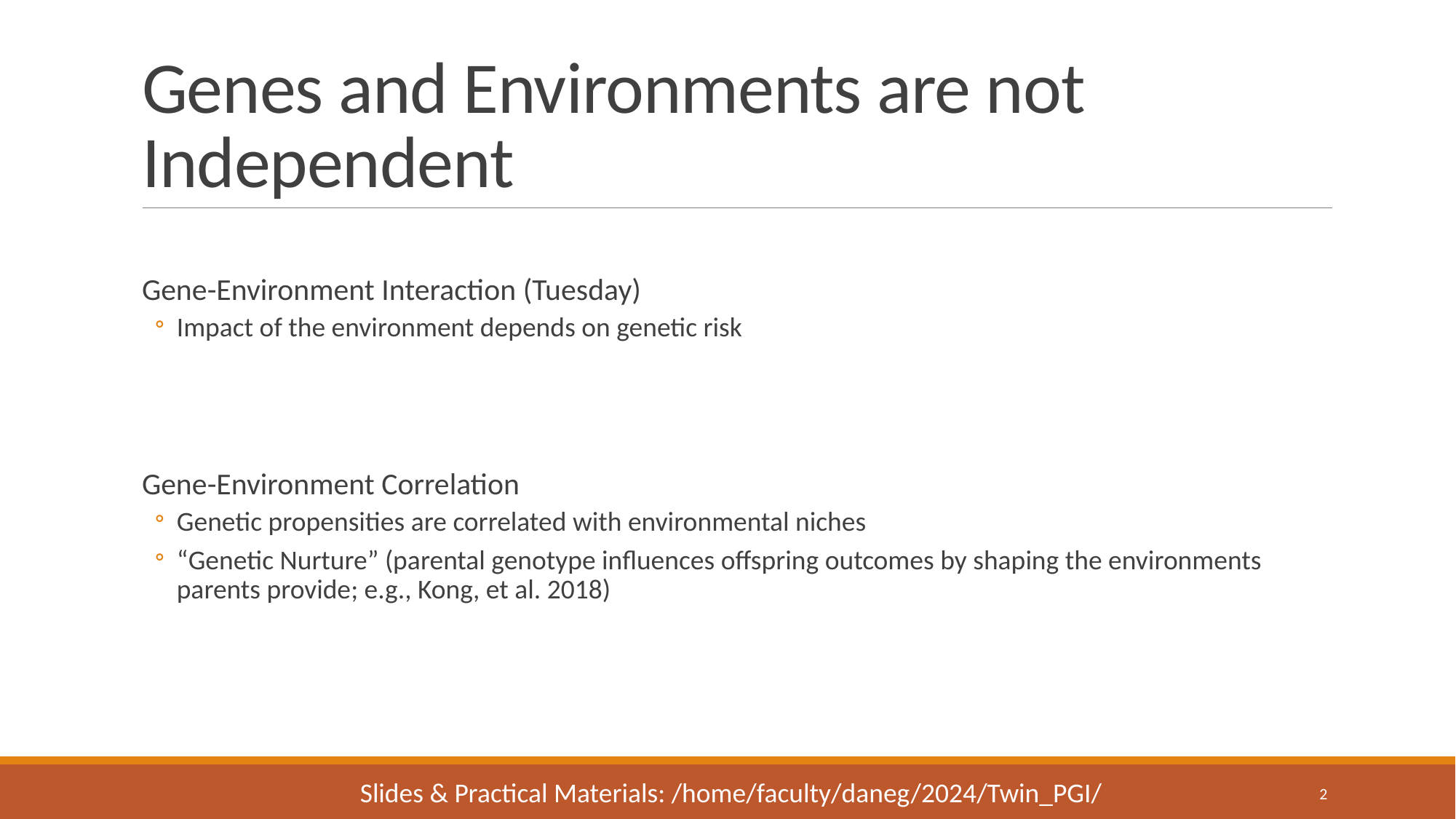

# Genes and Environments are not Independent
Gene-Environment Interaction (Tuesday)
Impact of the environment depends on genetic risk

Gene-Environment Correlation
Genetic propensities are correlated with environmental niches
“Genetic Nurture” (parental genotype influences offspring outcomes by shaping the environments parents provide; e.g., Kong, et al. 2018)
Slides & Practical Materials: /home/faculty/daneg/2024/Twin_PGI/
2